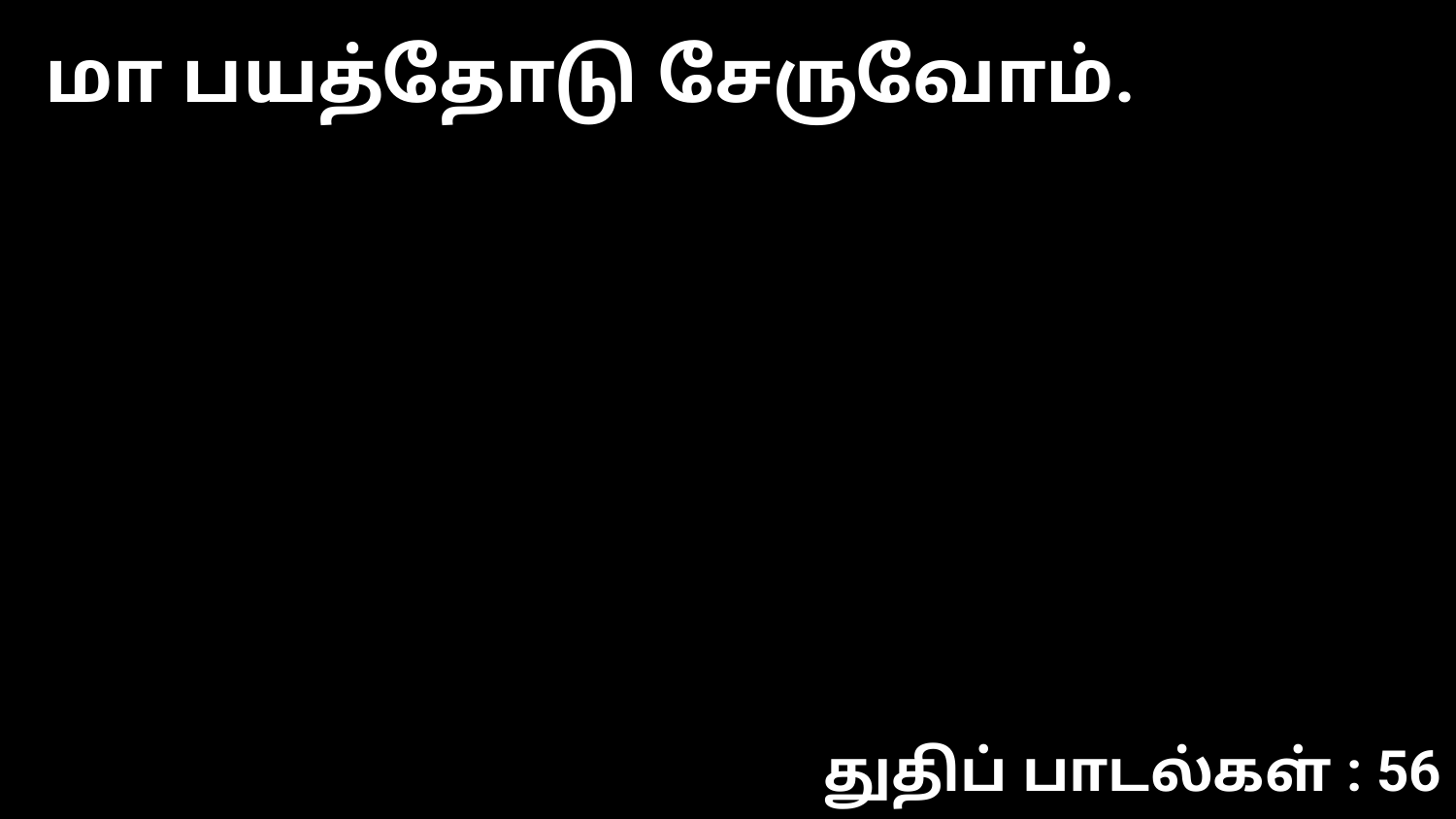

மா பயத்தோடு சேருவோம்.
துதிப் பாடல்கள் : 56